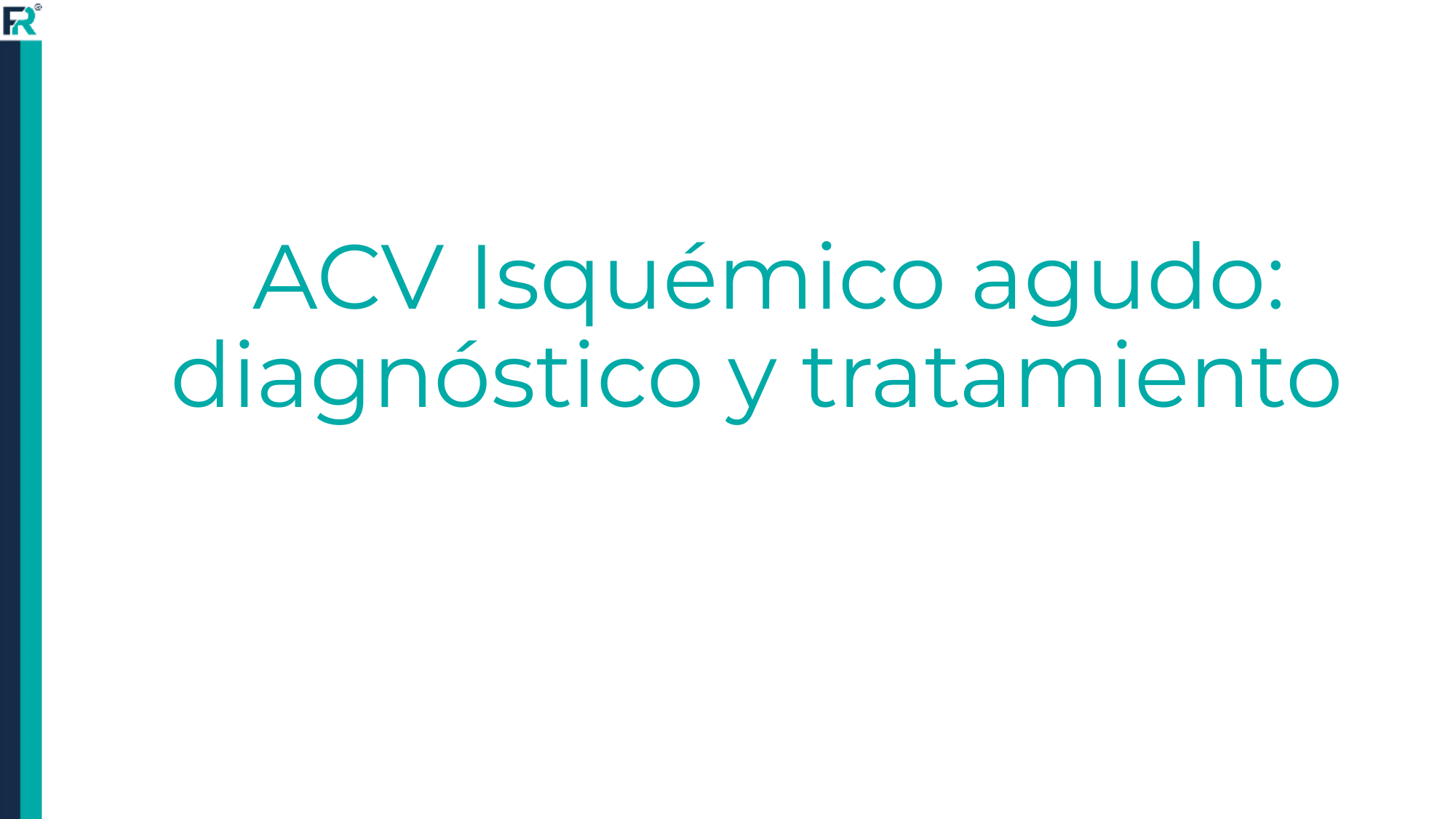

# ACV Isquémico agudo: diagnóstico y tratamiento